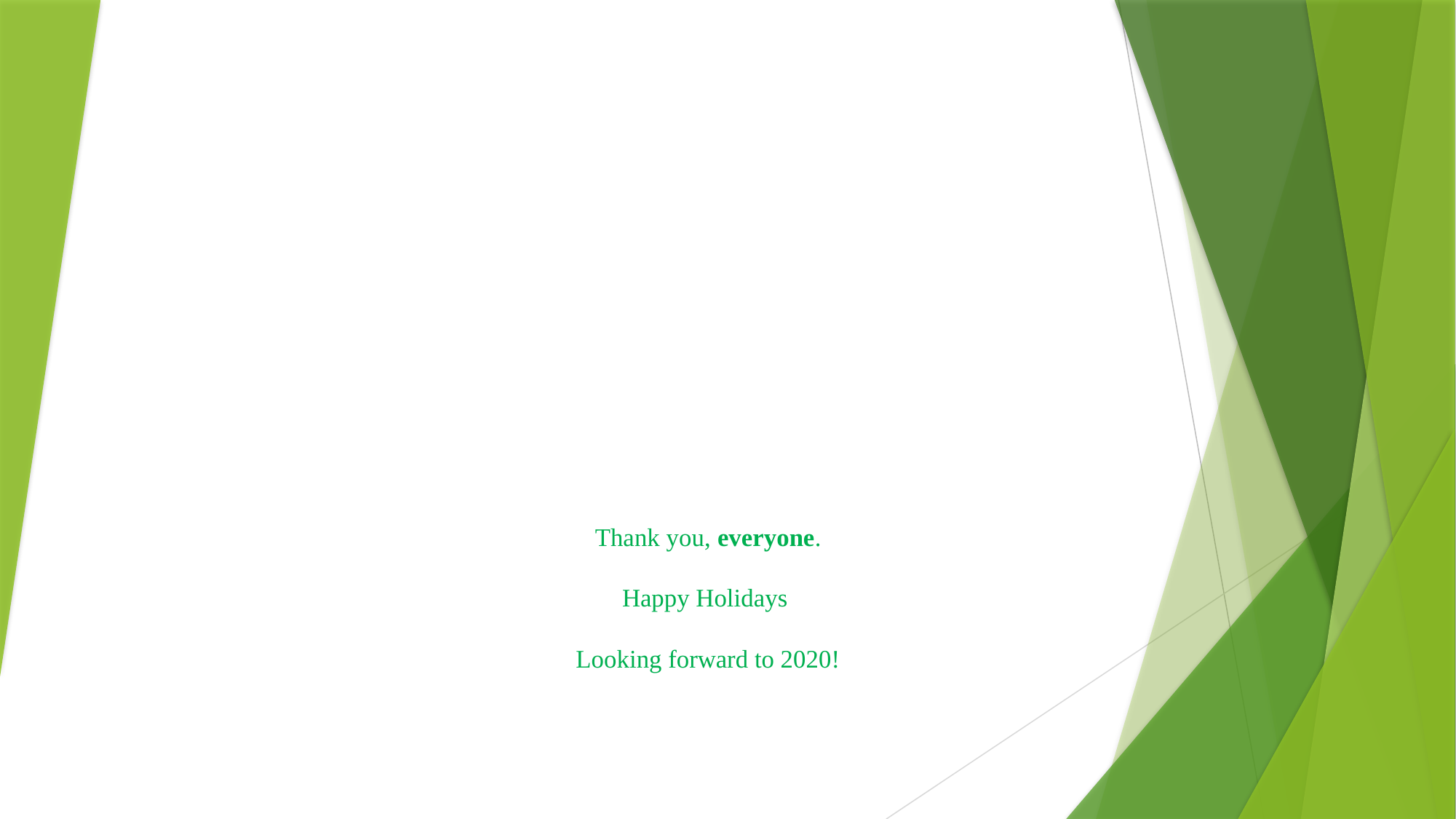

# Thank you, everyone. Happy Holidays Looking forward to 2020!